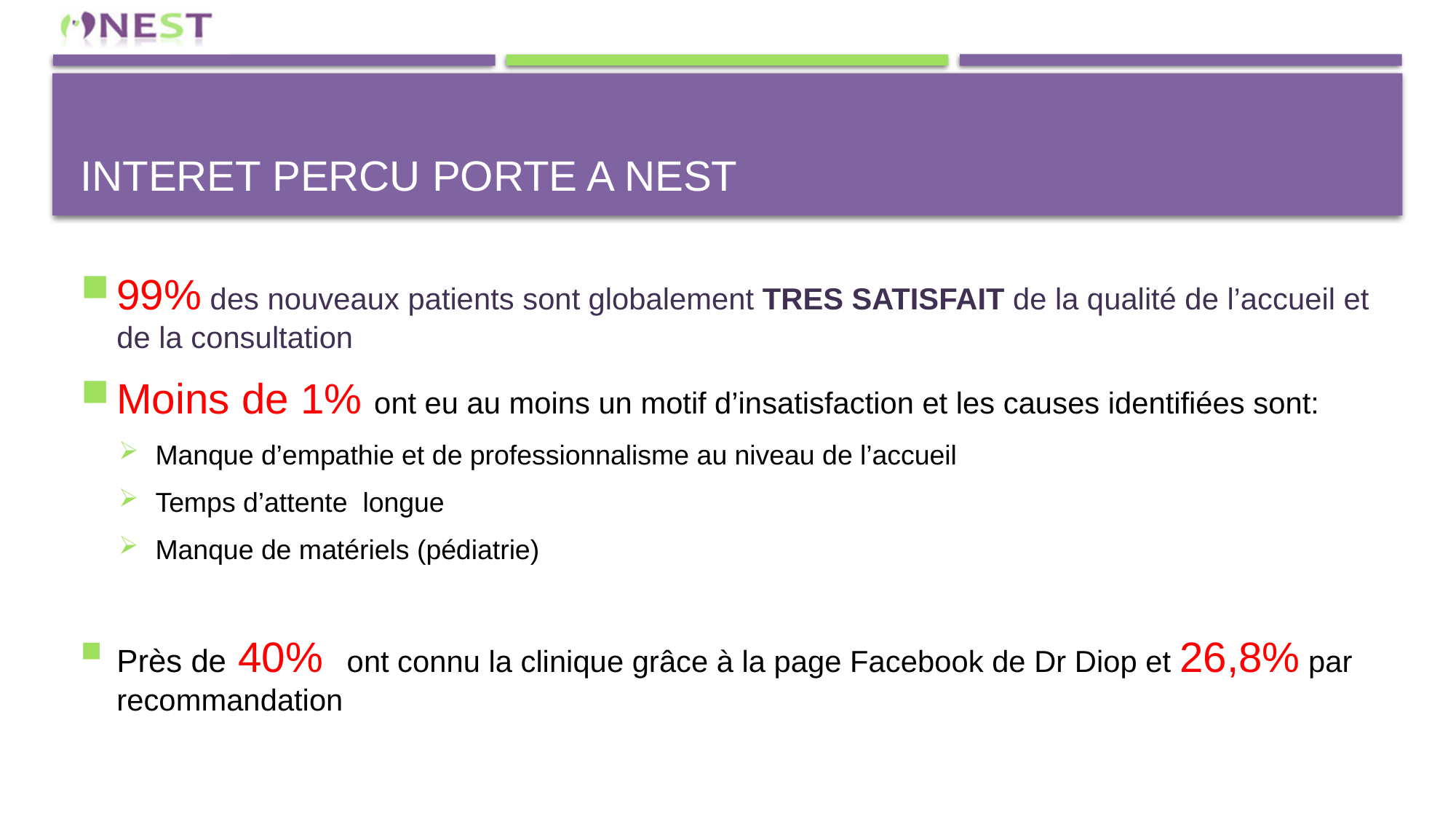

# INTERET PERCU PORTE A NEST
99% des nouveaux patients sont globalement TRES SATISFAIT de la qualité de l’accueil et de la consultation
Moins de 1% ont eu au moins un motif d’insatisfaction et les causes identifiées sont:
Manque d’empathie et de professionnalisme au niveau de l’accueil
Temps d’attente  longue
Manque de matériels (pédiatrie)

Près de 40%  ont connu la clinique grâce à la page Facebook de Dr Diop et 26,8% par recommandation